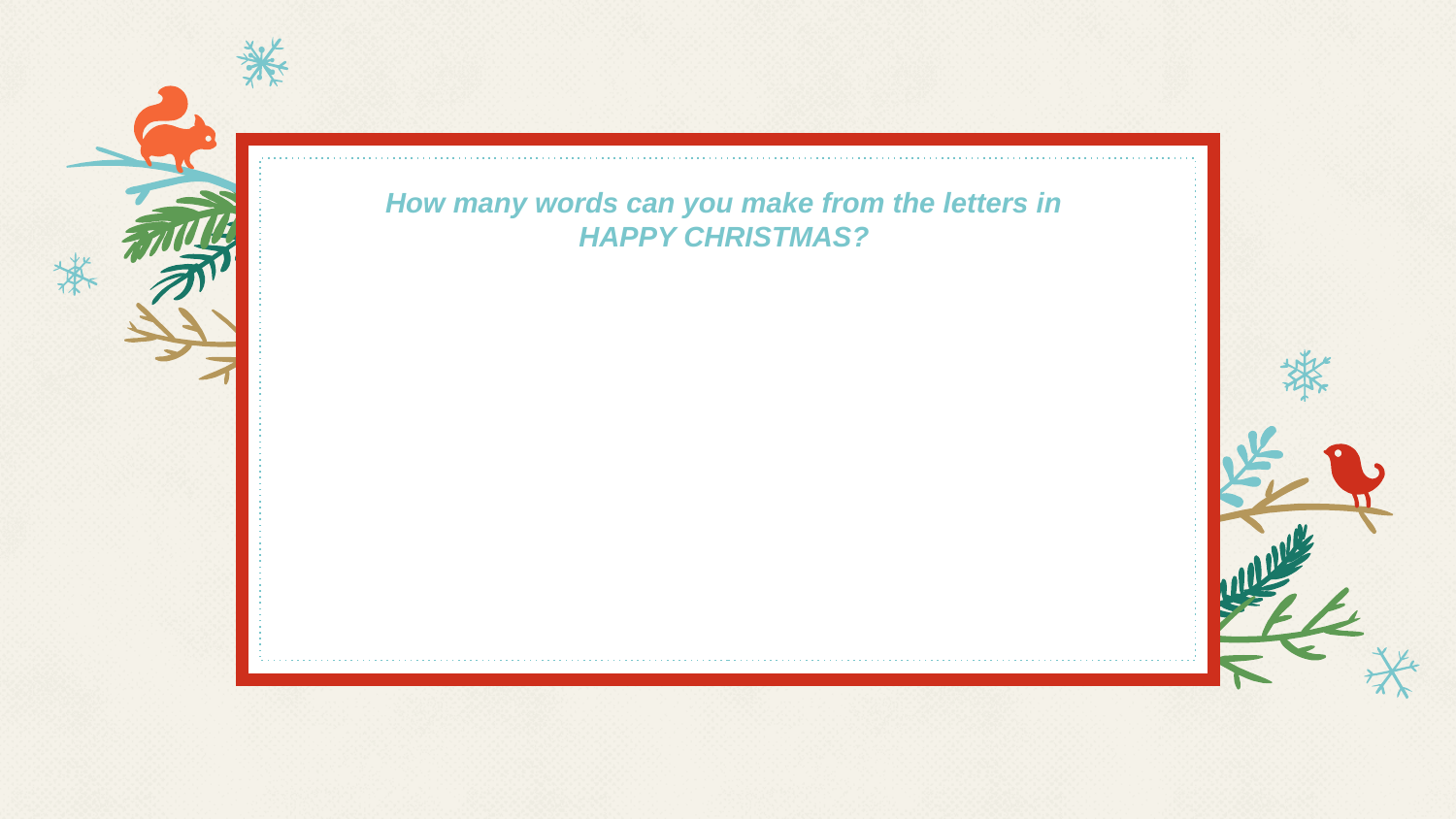

# How many words can you make from the letters in
HAPPY CHRISTMAS?